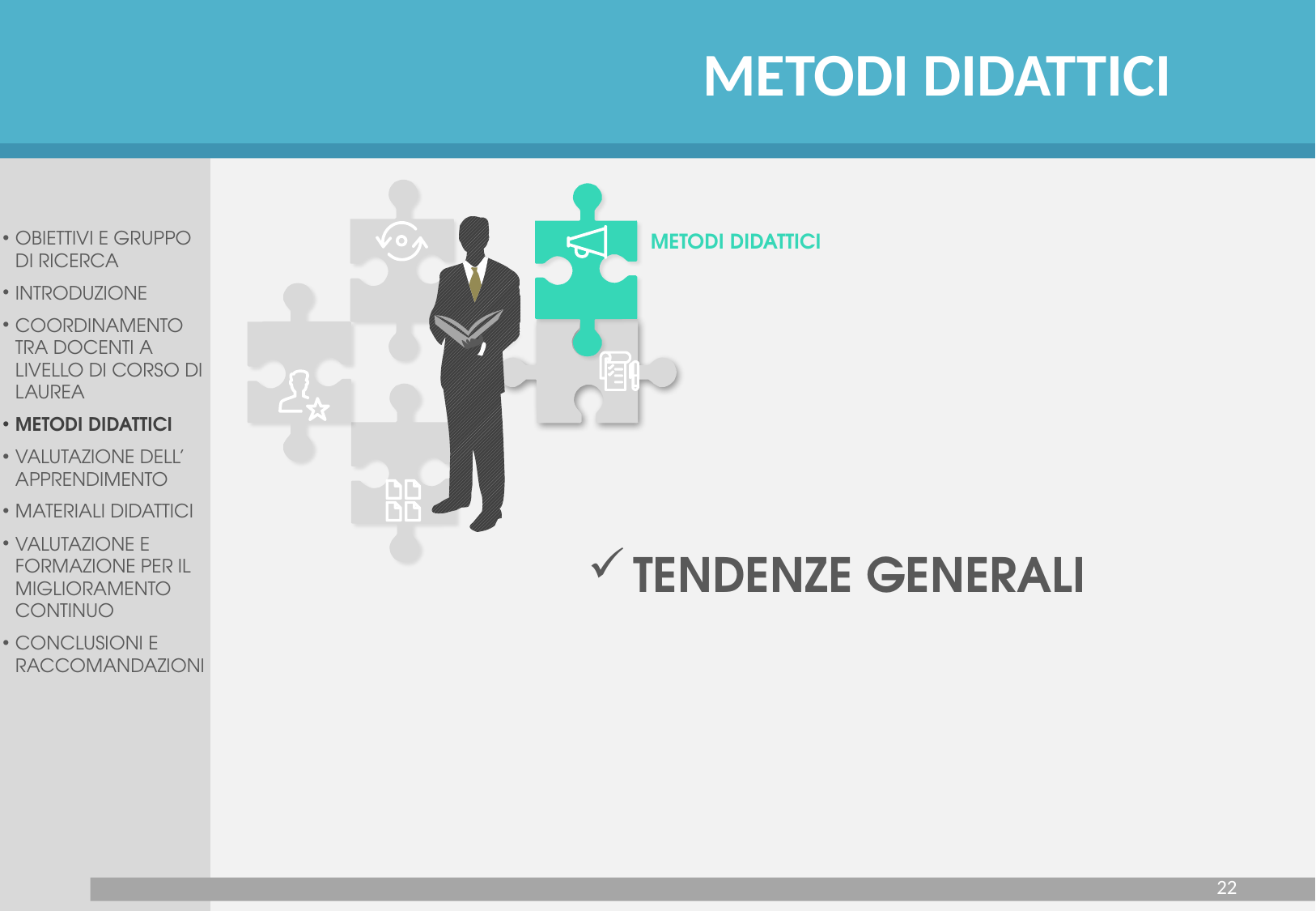

METODI DIDATTICI
Obiettivi della ricerca

METODI DIDATTICI

OBIETTIVI E GRUPPO DI RICERCA
INTRODUZIONE
COORDINAMENTO TRA DOCENTI A LIVELLO DI CORSO DI LAUREA
METODI DIDATTICI
VALUTAZIONE DELL’ APPRENDIMENTO
MATERIALI DIDATTICI
VALUTAZIONE E FORMAZIONE PER IL MIGLIORAMENTO CONTINUO
CONCLUSIONI E RACCOMANDAZIONI
TENDENZE GENERALI
22